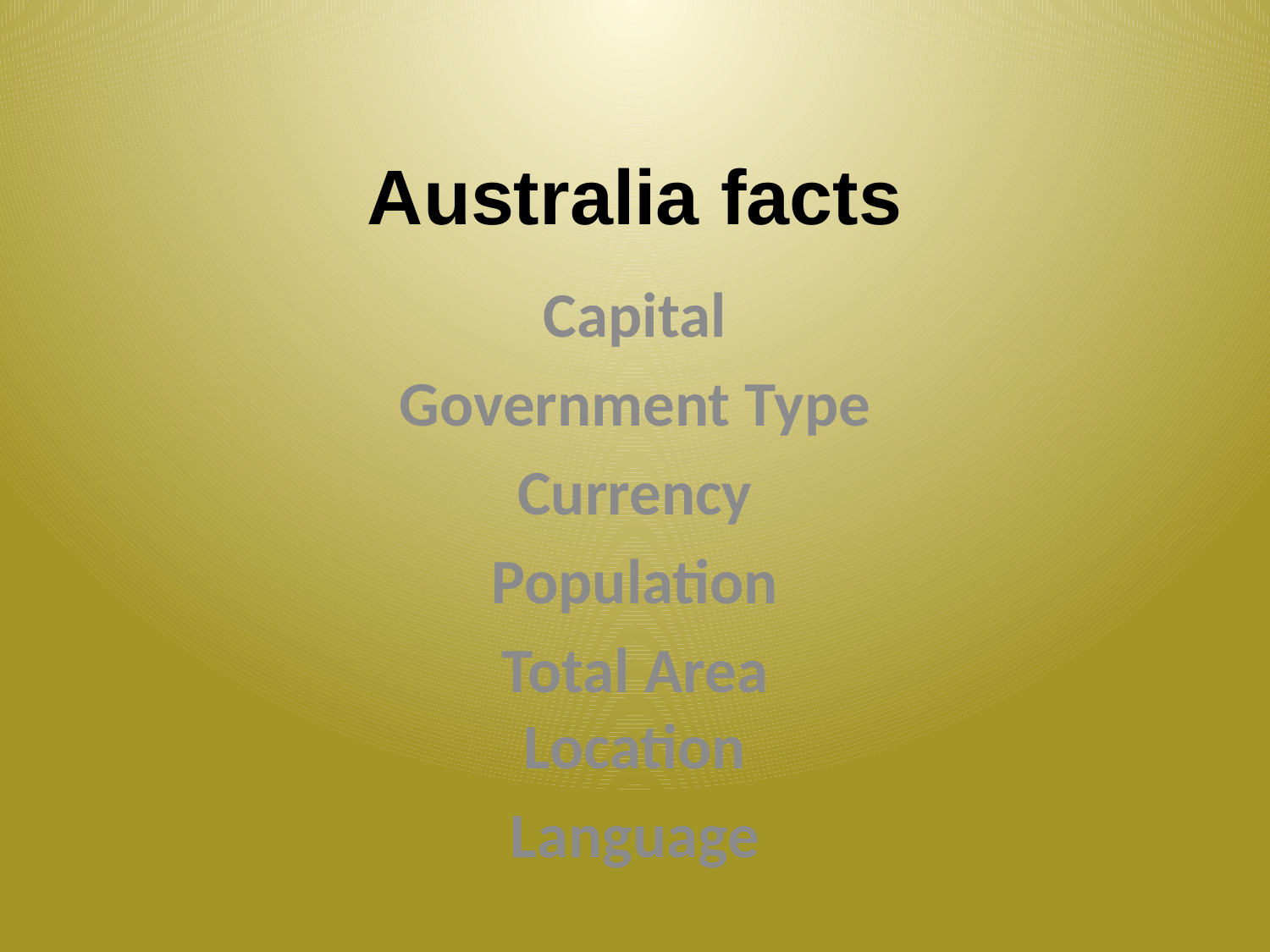

# Australia facts
Capital
Government Type
Currency
Population
Total Area
Location
Language